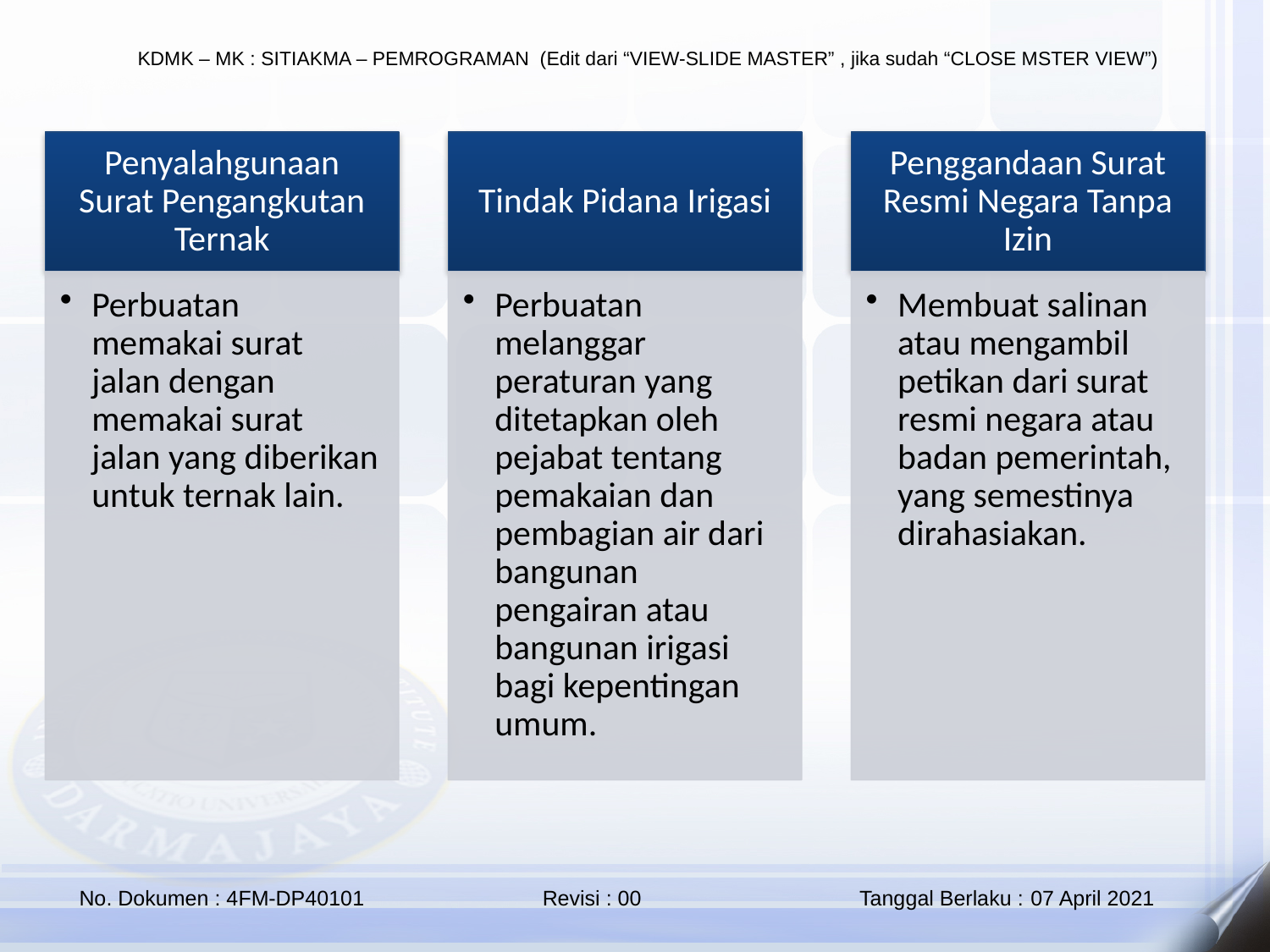

Penyalahgunaan Surat Pengangkutan Ternak
Perbuatan memakai surat jalan dengan memakai surat jalan yang diberikan untuk ternak lain.
Tindak Pidana Irigasi
Perbuatan melanggar peraturan yang ditetapkan oleh pejabat tentang pemakaian dan pembagian air dari bangunan pengairan atau bangunan irigasi bagi kepentingan umum.
Penggandaan Surat Resmi Negara Tanpa Izin
Membuat salinan atau mengambil petikan dari surat resmi negara atau badan pemerintah, yang semestinya dirahasiakan.